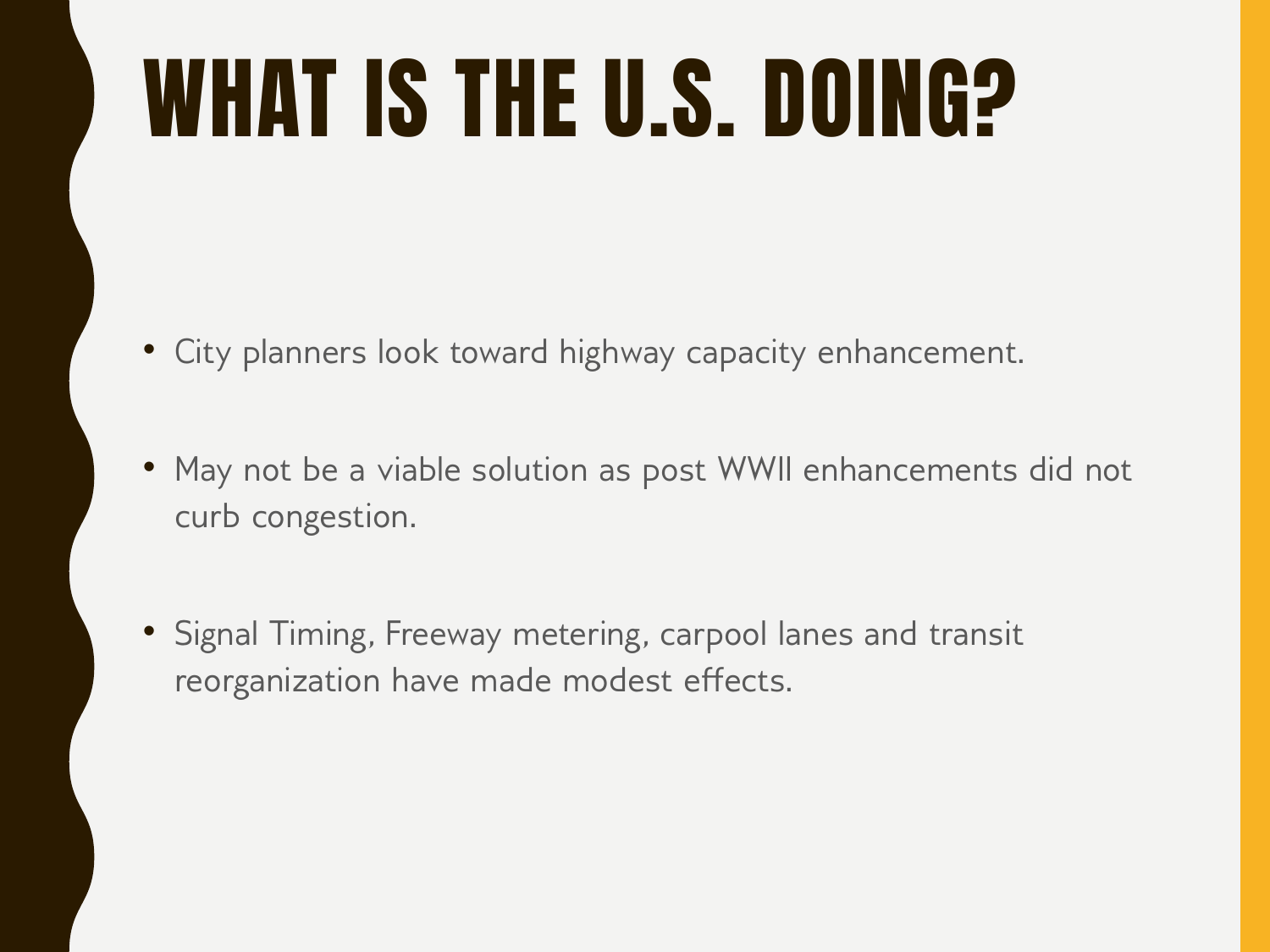

# What is the U.S. Doing?
City planners look toward highway capacity enhancement.

May not be a viable solution as post WWII enhancements did not curb congestion.

Signal Timing, Freeway metering, carpool lanes and transit reorganization have made modest effects.